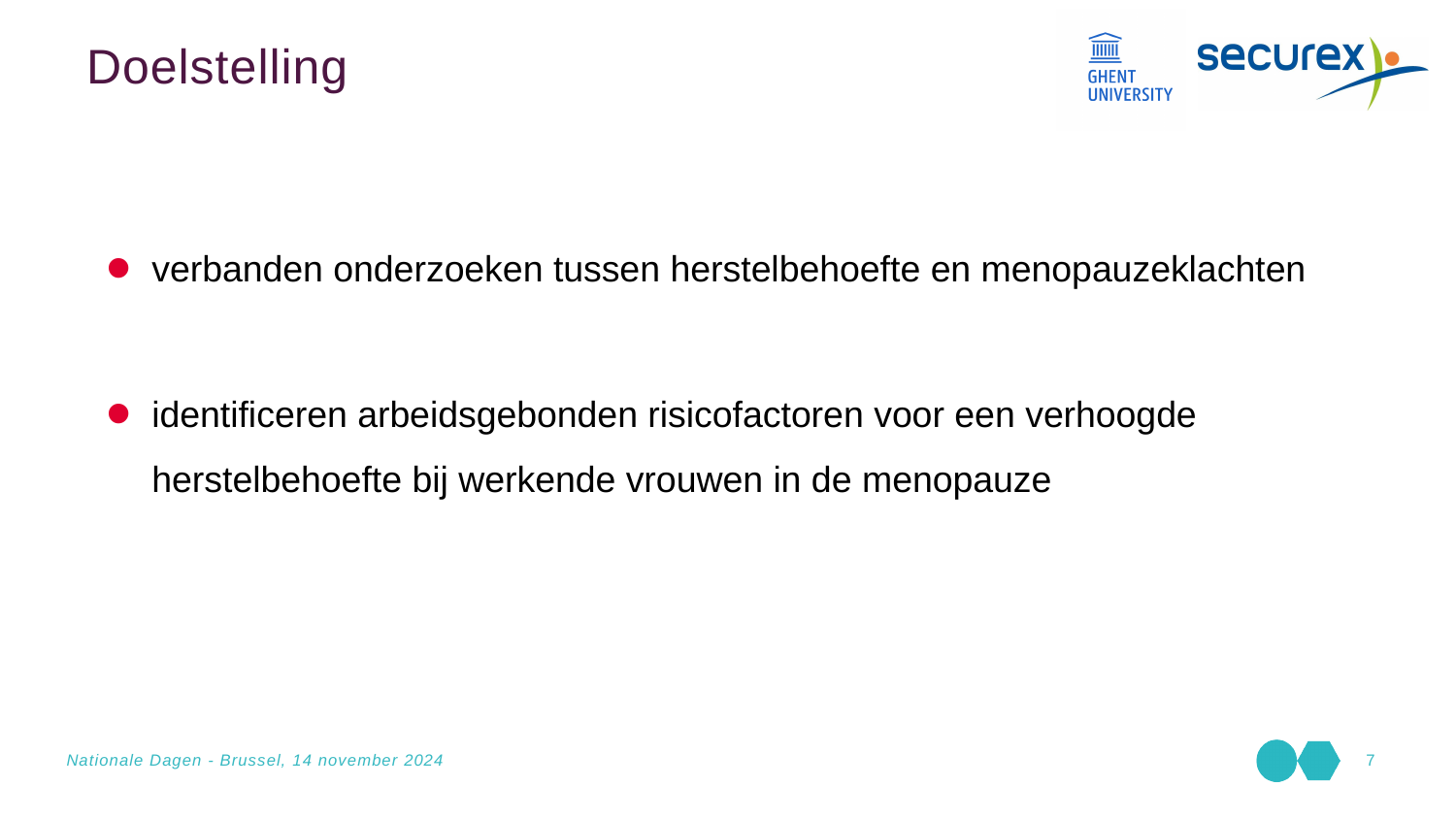

Doelstelling
verbanden onderzoeken tussen herstelbehoefte en menopauzeklachten

identificeren arbeidsgebonden risicofactoren voor een verhoogde herstelbehoefte bij werkende vrouwen in de menopauze
7
Nationale Dagen - Brussel, 14 november 2024